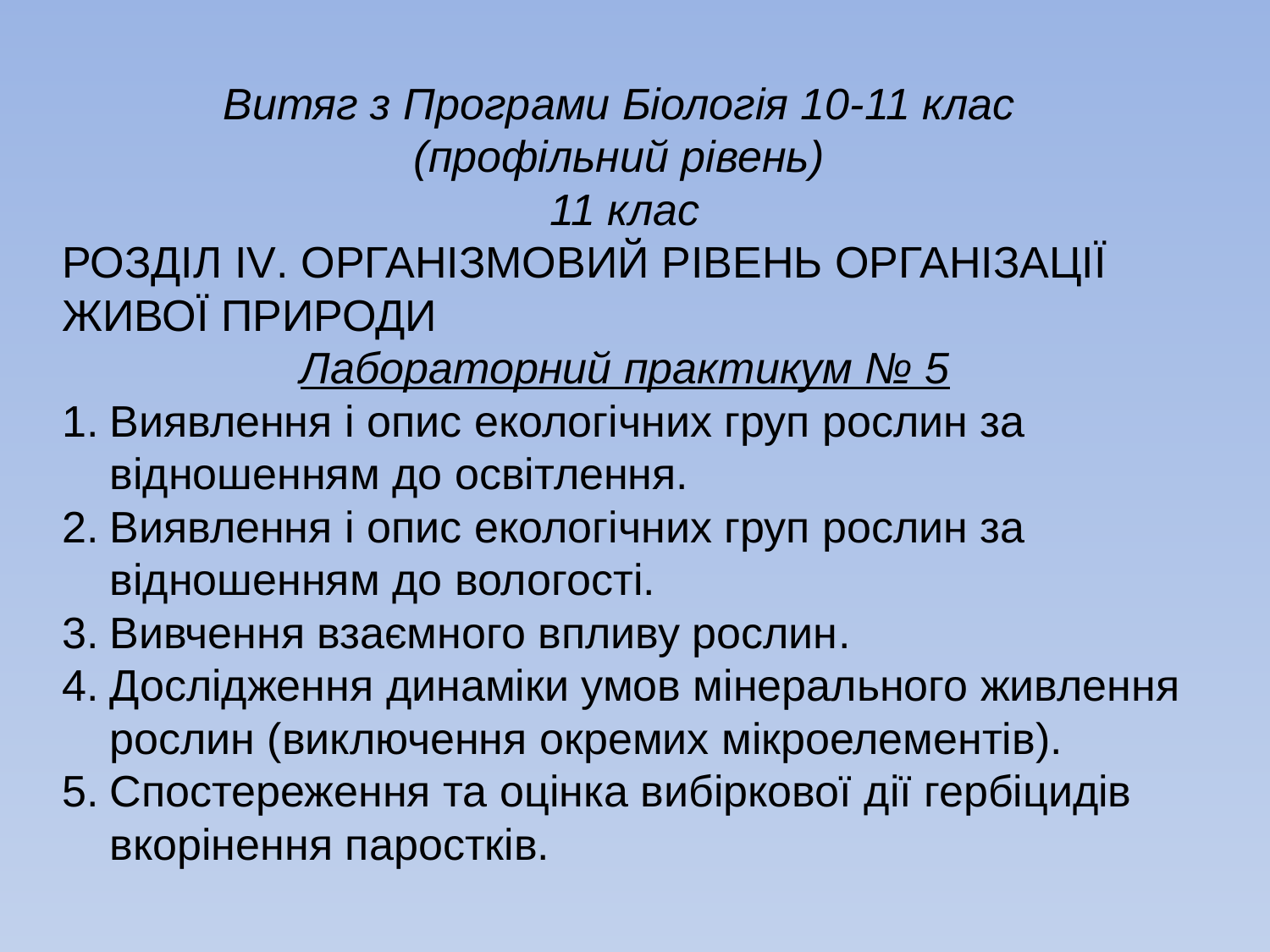

Витяг з Програми Біологія 10-11 клас
(профільний рівень)
11 клас
РОЗДІЛ ІV. ОРГАНІЗМОВИЙ РІВЕНЬ ОРГАНІЗАЦІЇ ЖИВОЇ ПРИРОДИ
Лабораторний практикум № 5
Виявлення і опис екологічних груп рослин за відношенням до освітлення.
Виявлення і опис екологічних груп рослин за відношенням до вологості.
Вивчення взаємного впливу рослин.
Дослідження динаміки умов мінерального живлення рослин (виключення окремих мікроелементів).
Спостереження та оцінка вибіркової дії гербіцидів вкорінення паростків.